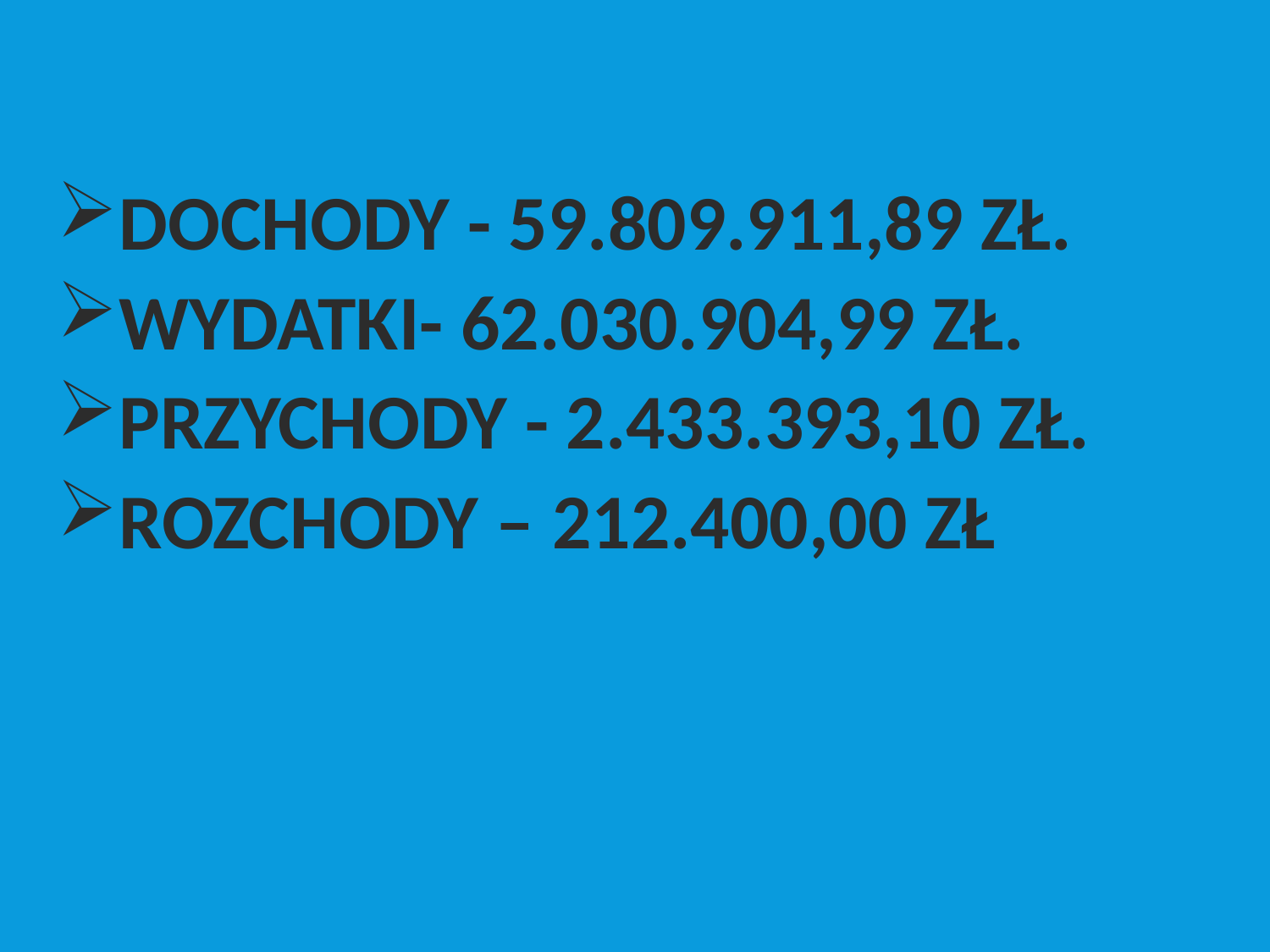

DOCHODY - 59.809.911,89 ZŁ.
WYDATKI- 62.030.904,99 ZŁ.
PRZYCHODY - 2.433.393,10 ZŁ.
ROZCHODY – 212.400,00 ZŁ